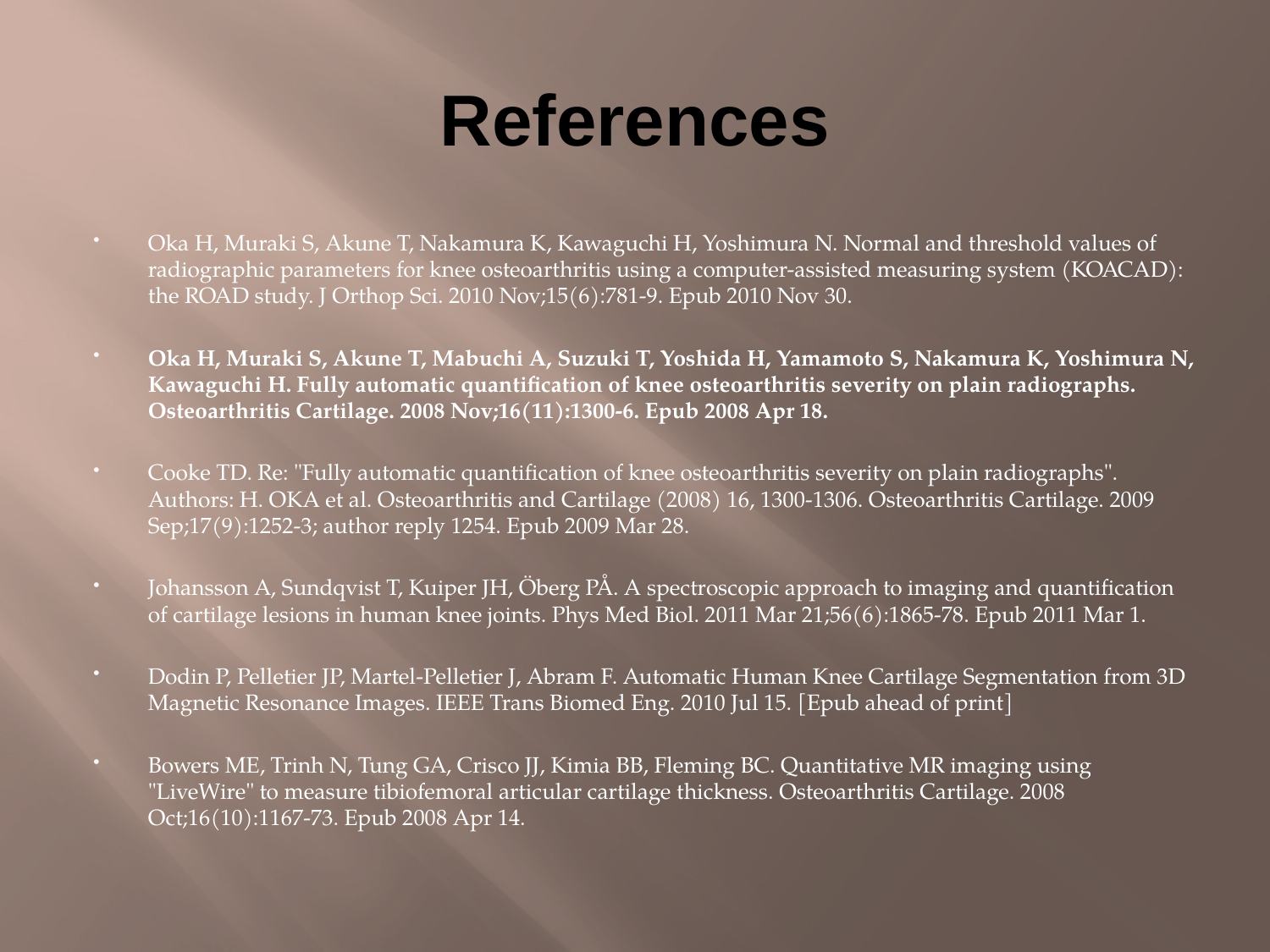

# References
Oka H, Muraki S, Akune T, Nakamura K, Kawaguchi H, Yoshimura N. Normal and threshold values of radiographic parameters for knee osteoarthritis using a computer-assisted measuring system (KOACAD): the ROAD study. J Orthop Sci. 2010 Nov;15(6):781-9. Epub 2010 Nov 30.

Oka H, Muraki S, Akune T, Mabuchi A, Suzuki T, Yoshida H, Yamamoto S, Nakamura K, Yoshimura N, Kawaguchi H. Fully automatic quantification of knee osteoarthritis severity on plain radiographs. Osteoarthritis Cartilage. 2008 Nov;16(11):1300-6. Epub 2008 Apr 18.

Cooke TD. Re: "Fully automatic quantification of knee osteoarthritis severity on plain radiographs". Authors: H. OKA et al. Osteoarthritis and Cartilage (2008) 16, 1300-1306. Osteoarthritis Cartilage. 2009 Sep;17(9):1252-3; author reply 1254. Epub 2009 Mar 28.

Johansson A, Sundqvist T, Kuiper JH, Öberg PÅ. A spectroscopic approach to imaging and quantification of cartilage lesions in human knee joints. Phys Med Biol. 2011 Mar 21;56(6):1865-78. Epub 2011 Mar 1.

Dodin P, Pelletier JP, Martel-Pelletier J, Abram F. Automatic Human Knee Cartilage Segmentation from 3D Magnetic Resonance Images. IEEE Trans Biomed Eng. 2010 Jul 15. [Epub ahead of print]

Bowers ME, Trinh N, Tung GA, Crisco JJ, Kimia BB, Fleming BC. Quantitative MR imaging using "LiveWire" to measure tibiofemoral articular cartilage thickness. Osteoarthritis Cartilage. 2008 Oct;16(10):1167-73. Epub 2008 Apr 14.